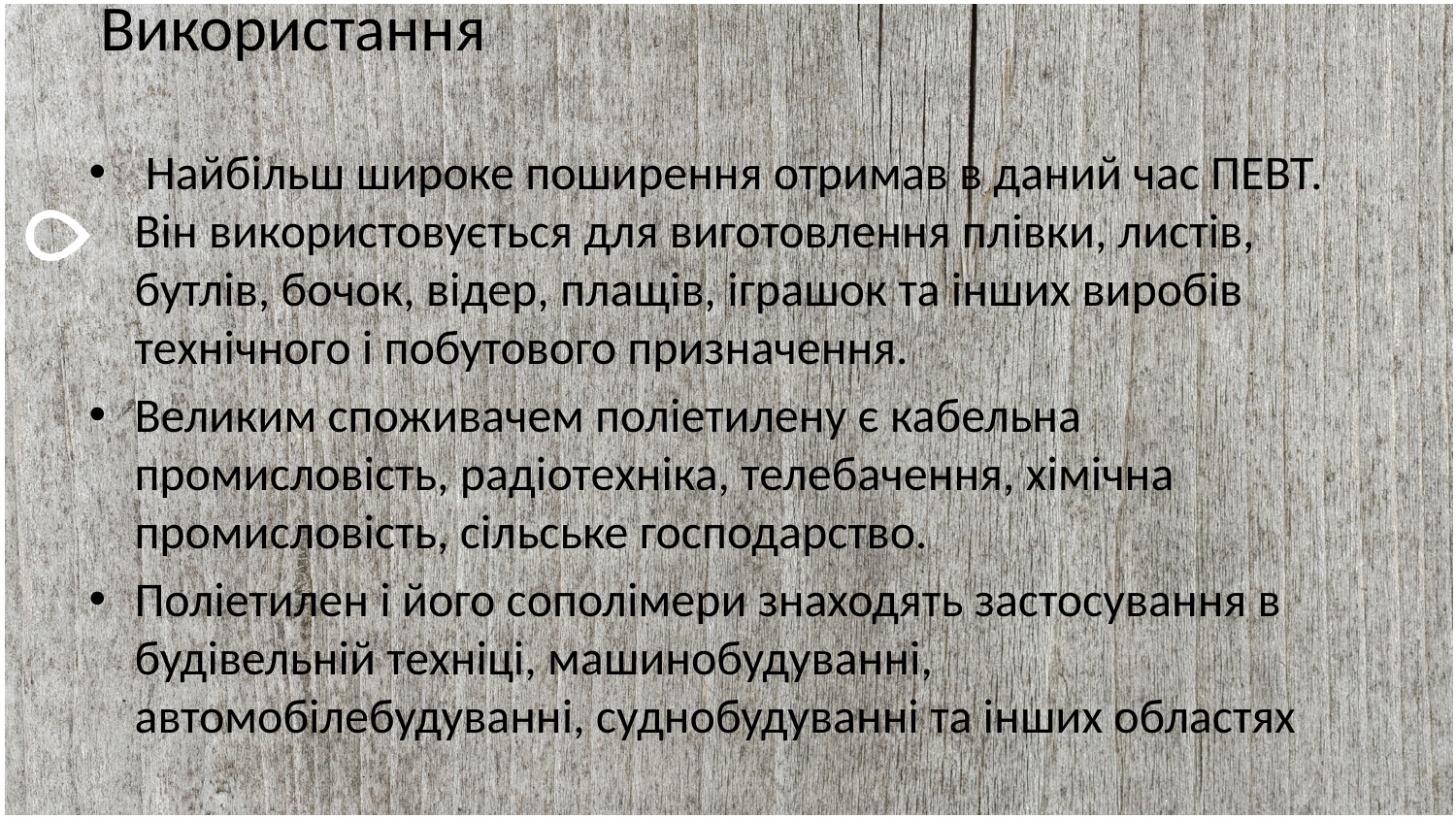

# Використання
 Найбільш широке поширення отримав в даний час ПЕВТ. Він використовується для виготовлення плівки, листів, бутлів, бочок, відер, плащів, іграшок та інших виробів технічного і побутового призначення.
Великим споживачем поліетилену є кабельна промисловість, радіотехніка, телебачення, хімічна промисловість, сільське господарство.
Поліетилен і його сополімери знаходять застосування в будівельній техніці, машинобудуванні, автомобілебудуванні, суднобудуванні та інших областях